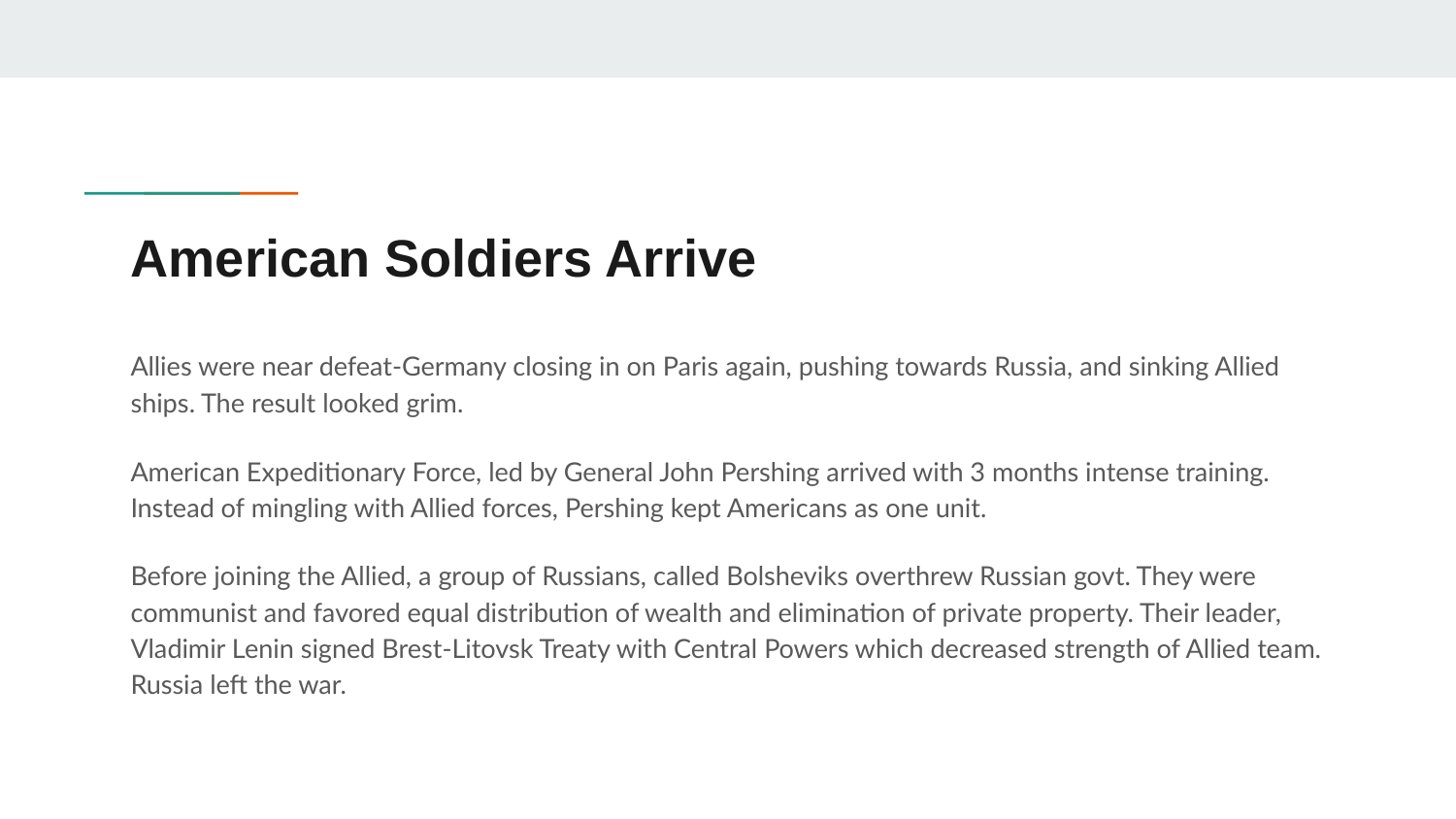

# American Soldiers Arrive
Allies were near defeat-Germany closing in on Paris again, pushing towards Russia, and sinking Allied ships. The result looked grim.
American Expeditionary Force, led by General John Pershing arrived with 3 months intense training. Instead of mingling with Allied forces, Pershing kept Americans as one unit.
Before joining the Allied, a group of Russians, called Bolsheviks overthrew Russian govt. They were communist and favored equal distribution of wealth and elimination of private property. Their leader, Vladimir Lenin signed Brest-Litovsk Treaty with Central Powers which decreased strength of Allied team. Russia left the war.